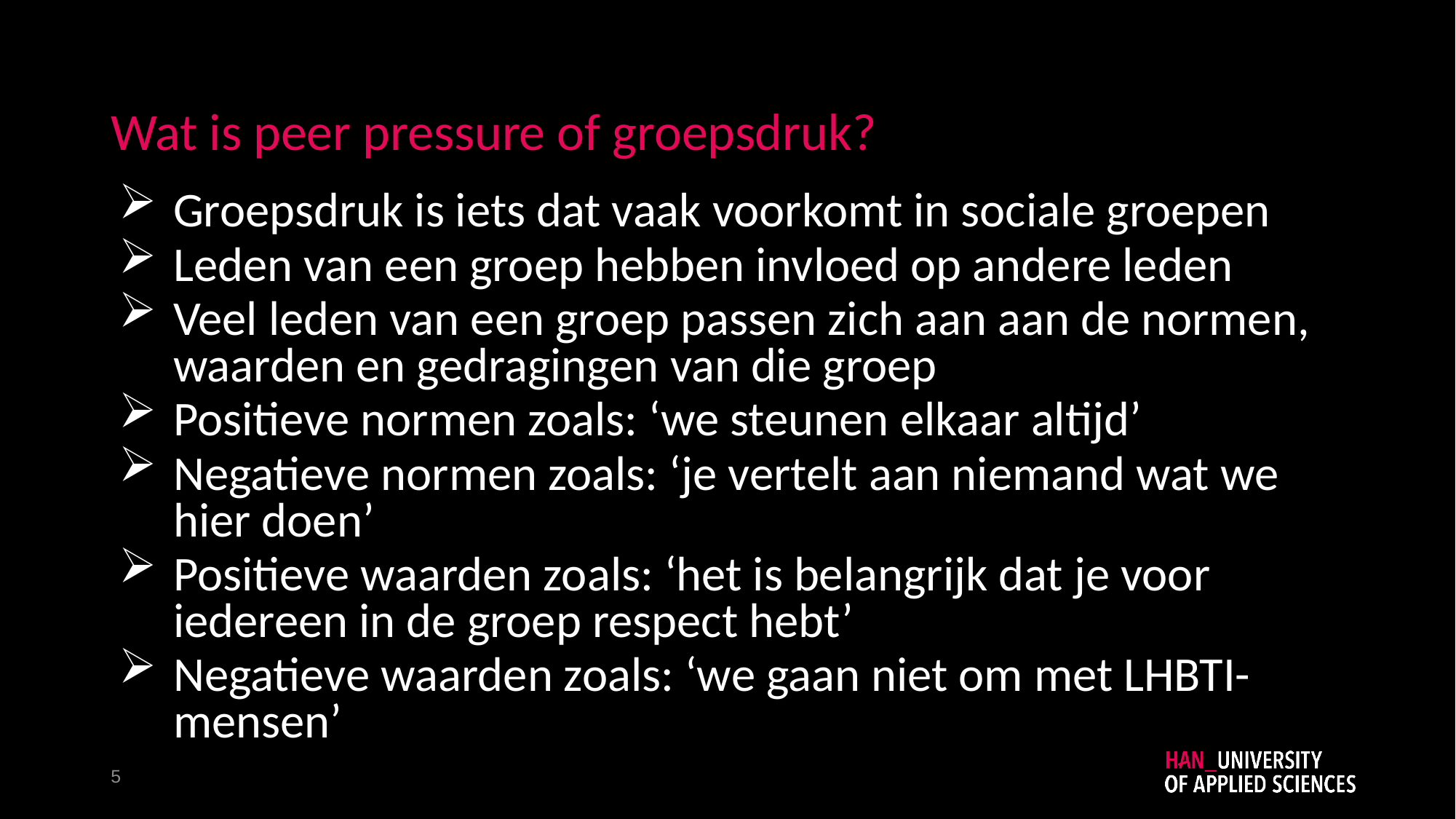

# Wat is peer pressure of groepsdruk?
Groepsdruk is iets dat vaak voorkomt in sociale groepen
Leden van een groep hebben invloed op andere leden
Veel leden van een groep passen zich aan aan de normen, waarden en gedragingen van die groep
Positieve normen zoals: ‘we steunen elkaar altijd’
Negatieve normen zoals: ‘je vertelt aan niemand wat we hier doen’
Positieve waarden zoals: ‘het is belangrijk dat je voor iedereen in de groep respect hebt’
Negatieve waarden zoals: ‘we gaan niet om met LHBTI-mensen’

5